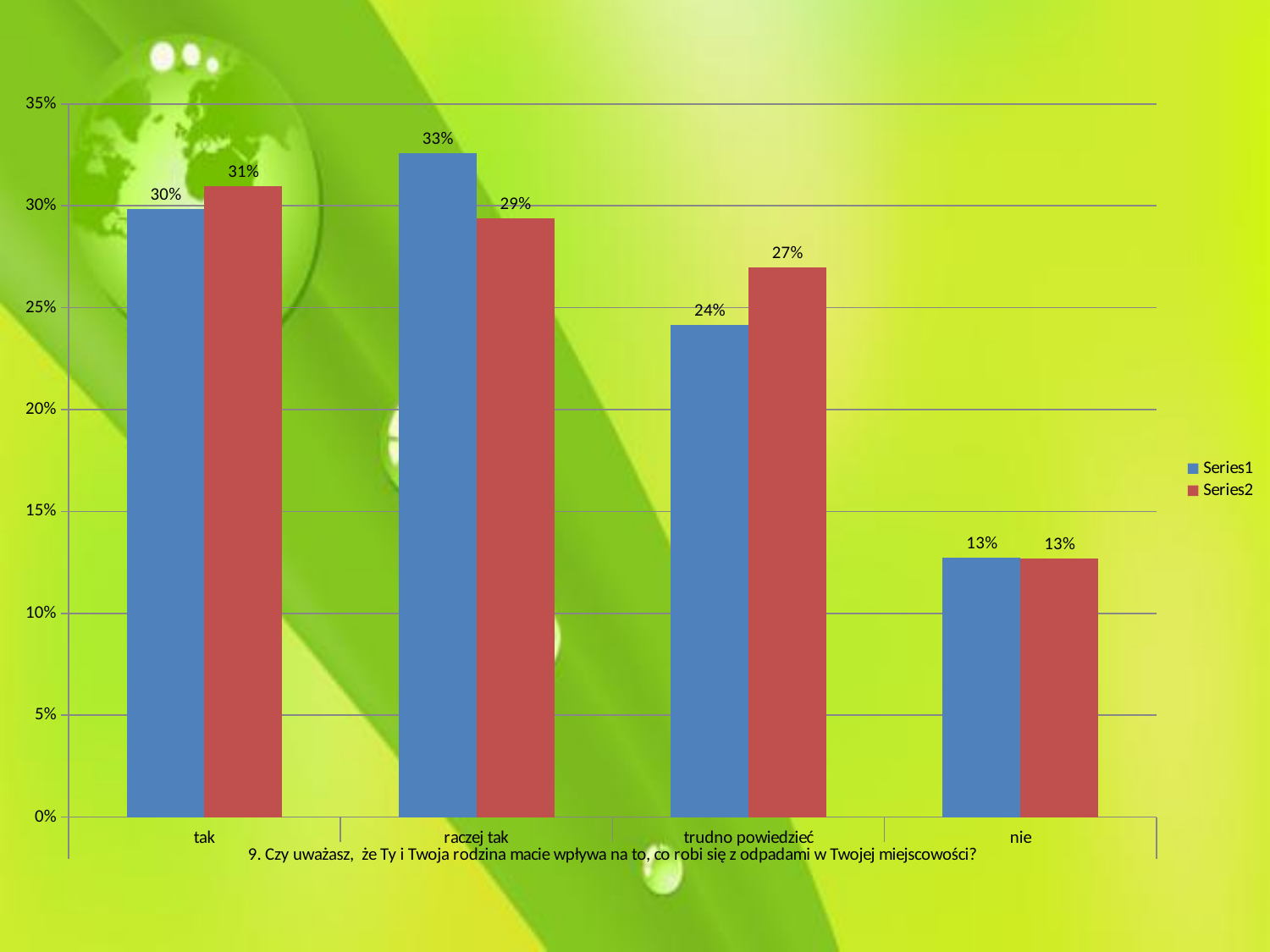

### Chart

| Category |  |  |
|---|---|---|
| tak | 0.2985714285714286 | 0.30952380952381015 |
| raczej tak | 0.3257142857142866 | 0.2936507936507939 |
| trudno powiedzieć | 0.24142857142857138 | 0.2698412698412699 |
| nie | 0.12714285714285714 | 0.12698412698412698 |